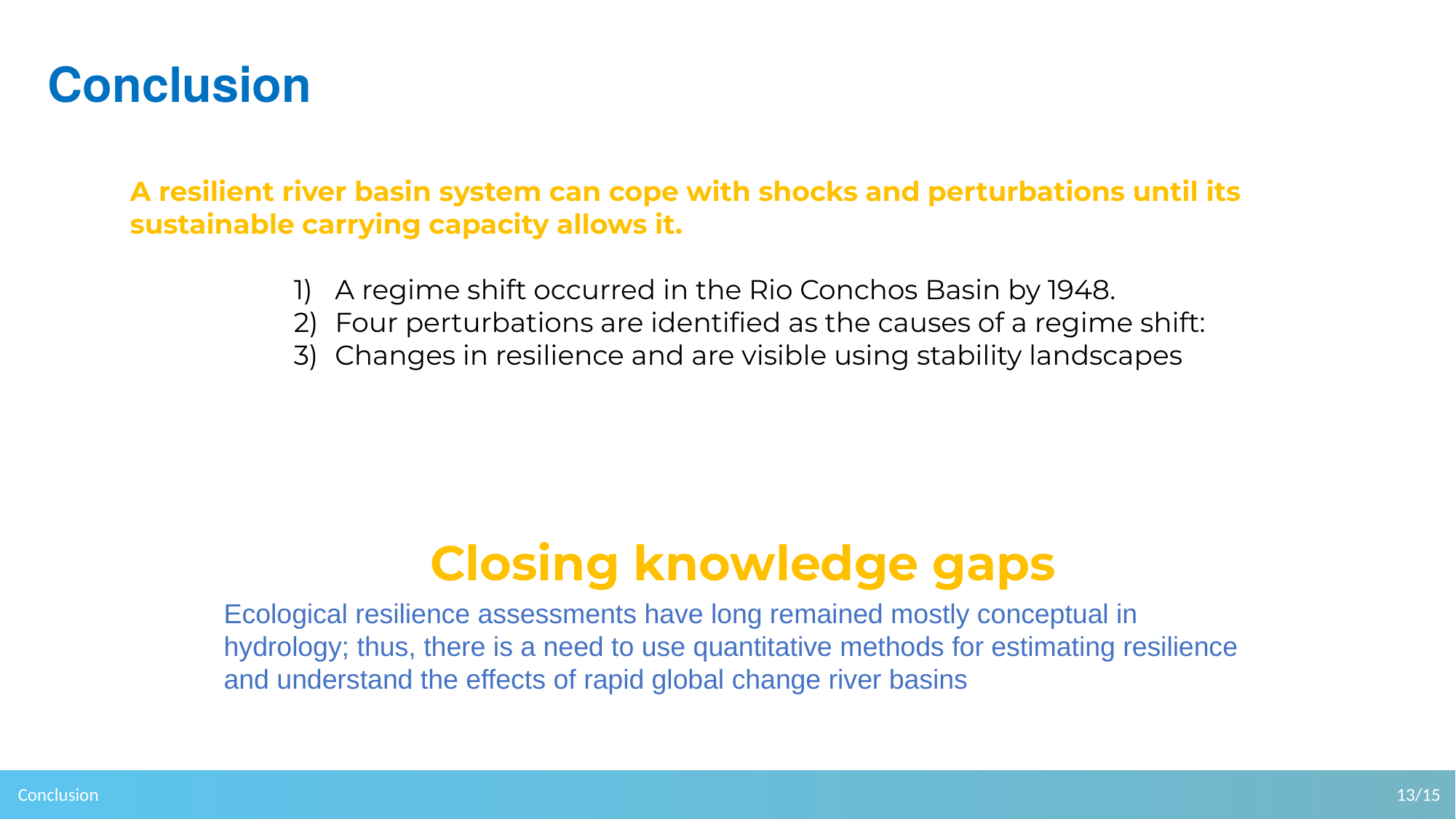

Conclusion

A resilient river basin system can cope with shocks and perturbations until its sustainable carrying capacity allows it.

A regime shift occurred in the Rio Conchos Basin by 1948.
Four perturbations are identified as the causes of a regime shift:
Changes in resilience and are visible using stability landscapes
Closing knowledge gaps
Ecological resilience assessments have long remained mostly conceptual in hydrology; thus, there is a need to use quantitative methods for estimating resilience and understand the effects of rapid global change river basins

Conclusion
13/15